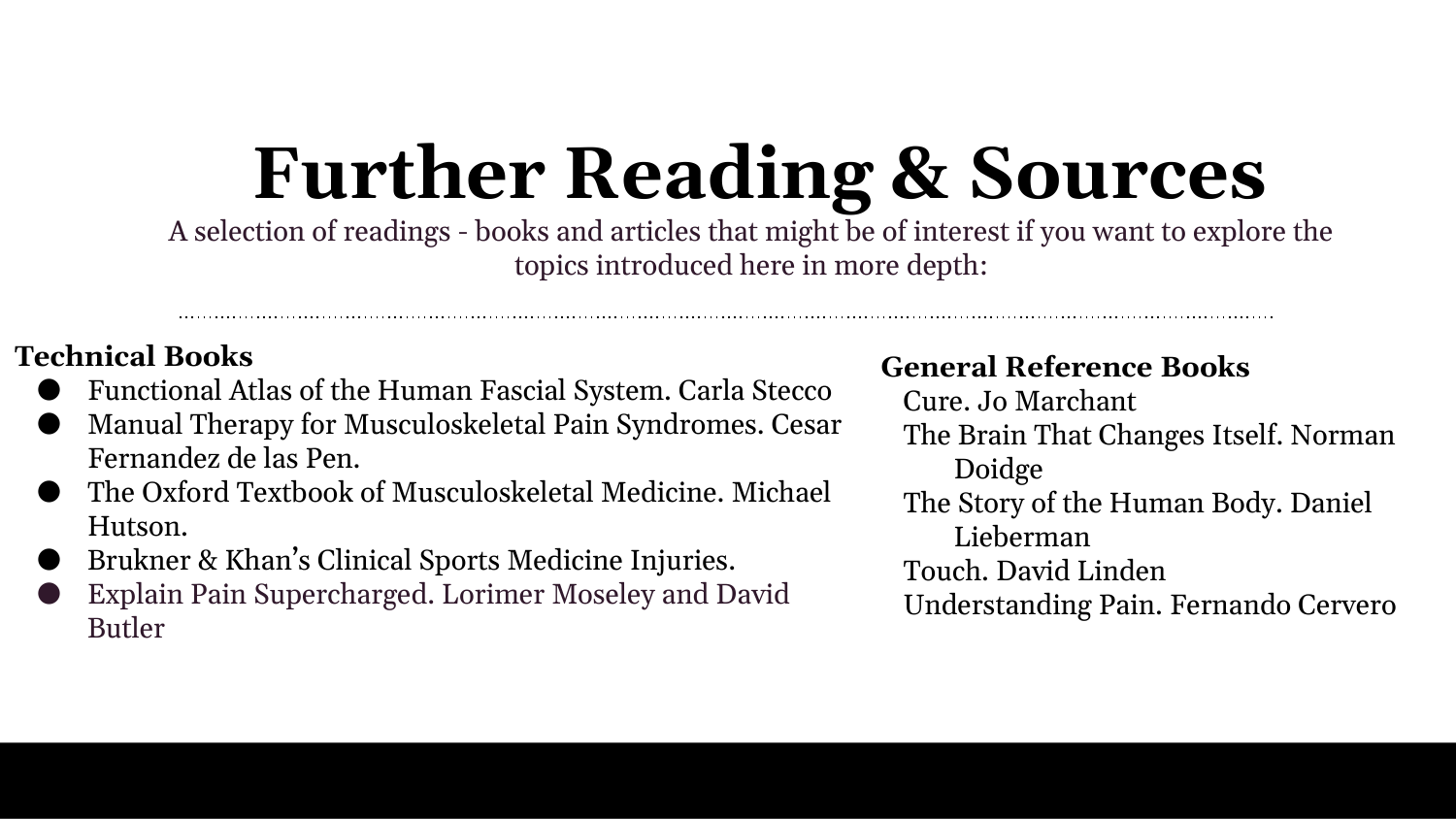

Further Reading & Sources
A selection of readings - books and articles that might be of interest if you want to explore the topics introduced here in more depth:
Technical Books
Functional Atlas of the Human Fascial System. Carla Stecco
Manual Therapy for Musculoskeletal Pain Syndromes. Cesar Fernandez de las Pen.
The Oxford Textbook of Musculoskeletal Medicine. Michael Hutson.
Brukner & Khan’s Clinical Sports Medicine Injuries.
Explain Pain Supercharged. Lorimer Moseley and David Butler

General Reference Books
Cure. Jo Marchant
The Brain That Changes Itself. Norman Doidge
The Story of the Human Body. Daniel Lieberman
Touch. David Linden
Understanding Pain. Fernando Cervero